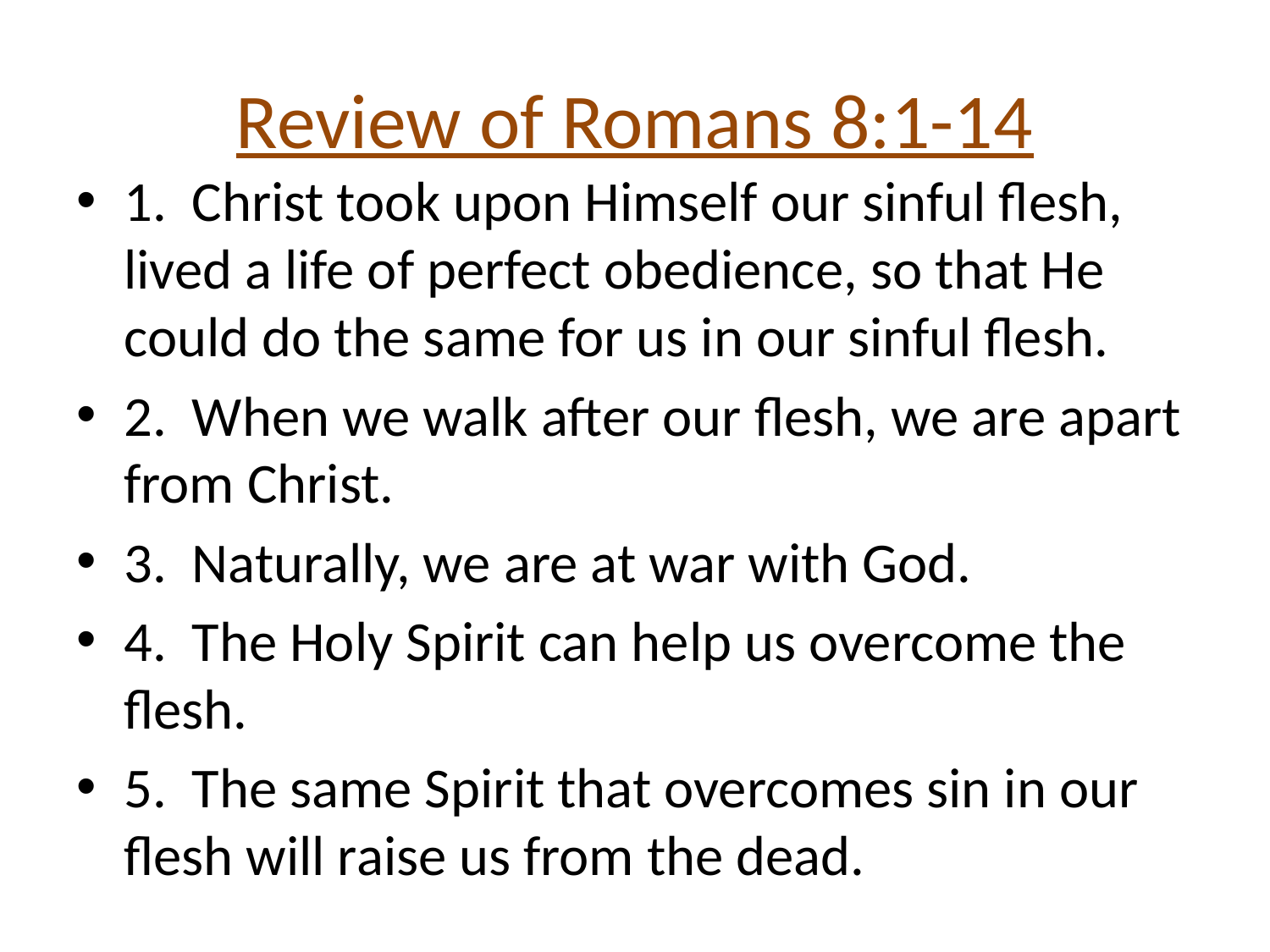

# Review of Romans 8:1-14
1.  Christ took upon Himself our sinful flesh, lived a life of perfect obedience, so that He could do the same for us in our sinful flesh.
2.  When we walk after our flesh, we are apart from Christ.
3.  Naturally, we are at war with God.
4.  The Holy Spirit can help us overcome the flesh.
5.  The same Spirit that overcomes sin in our flesh will raise us from the dead.